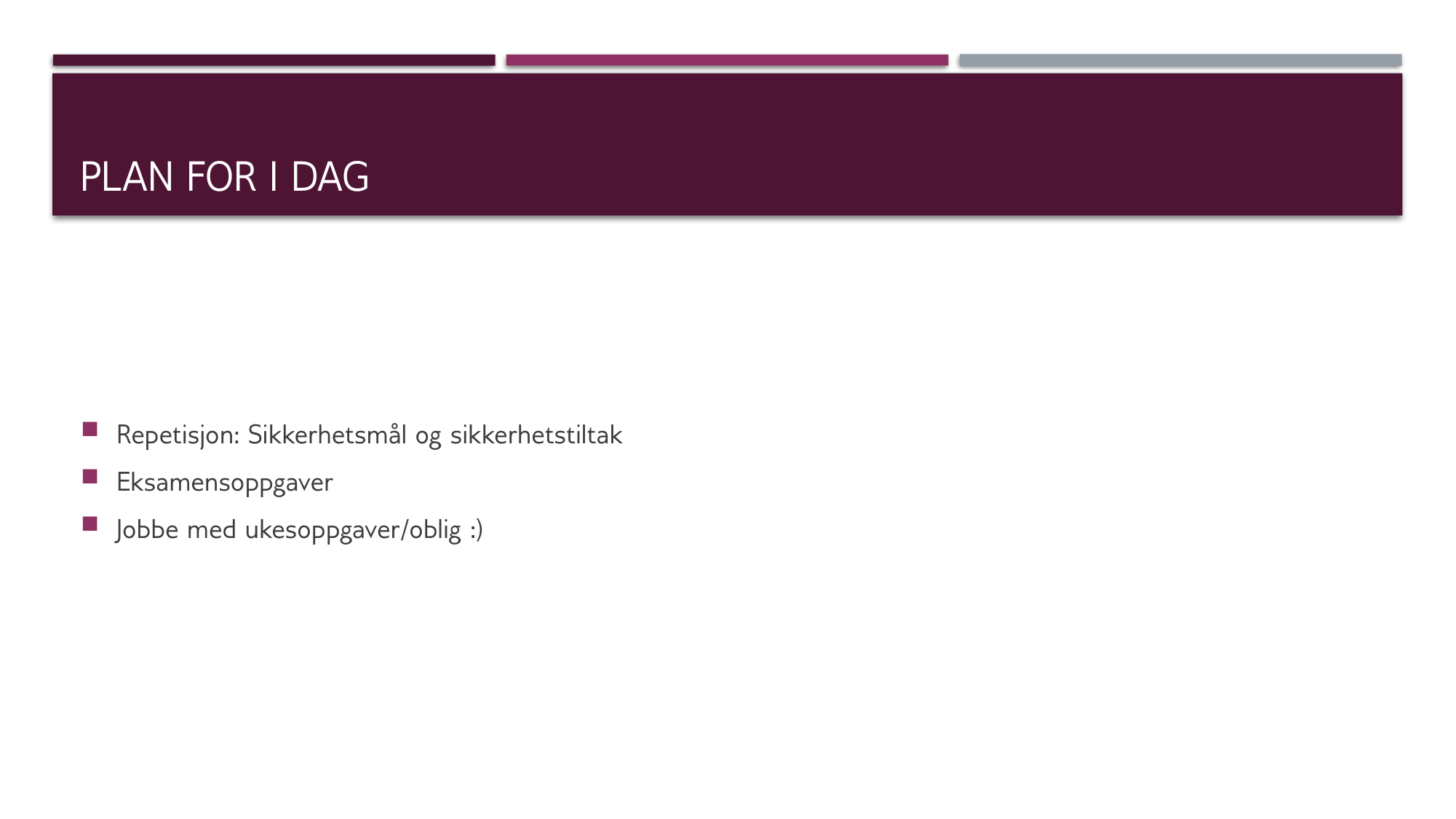

# Plan for i dag
Repetisjon: Sikkerhetsmål og sikkerhetstiltak
Eksamensoppgaver
Jobbe med ukesoppgaver/oblig :)